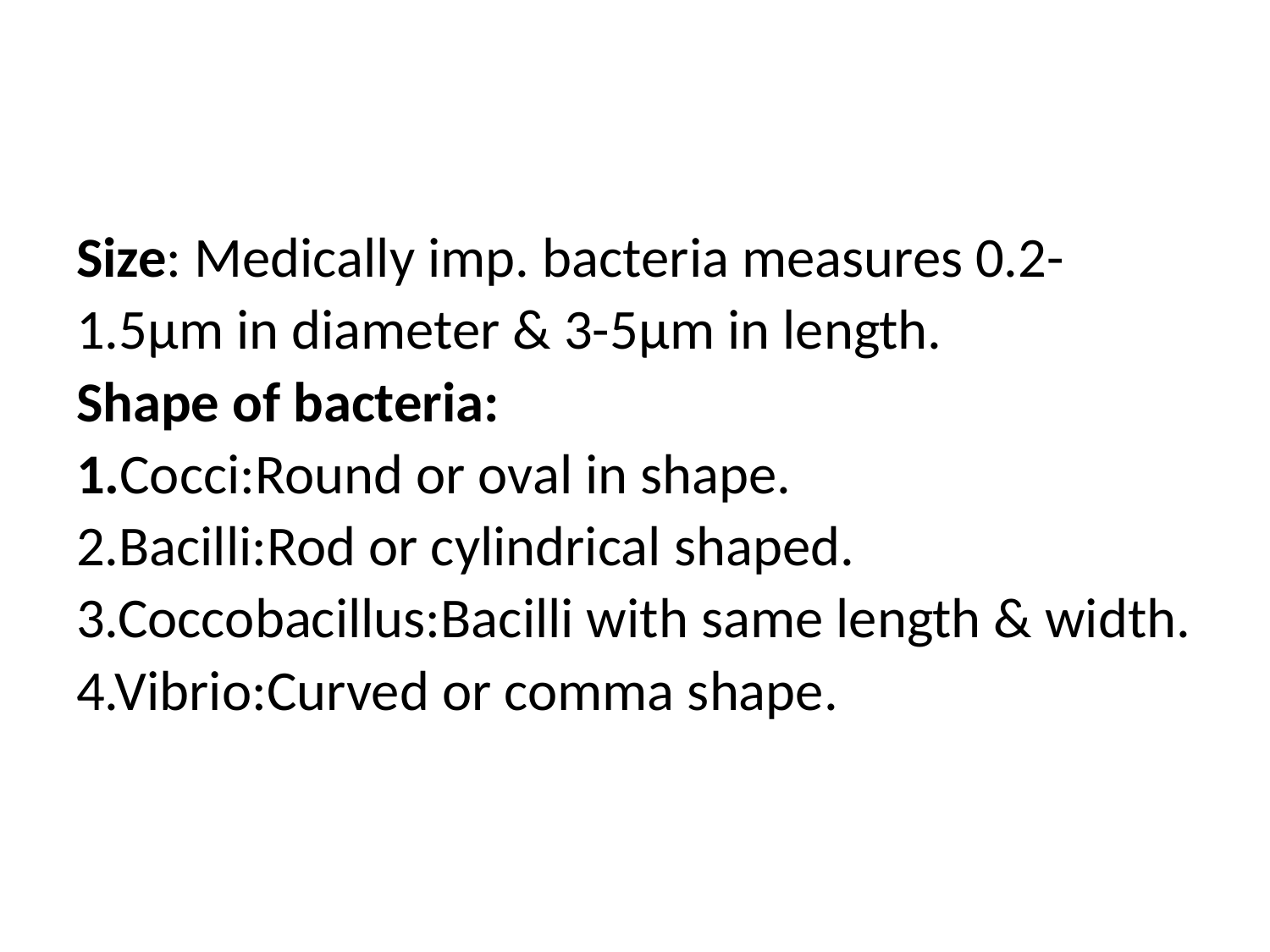

#
Size: Medically imp. bacteria measures 0.2-
1.5μm in diameter & 3-5μm in length.
Shape of bacteria:
1.Cocci:Round or oval in shape.
2.Bacilli:Rod or cylindrical shaped.
3.Coccobacillus:Bacilli with same length & width.
4.Vibrio:Curved or comma shape.